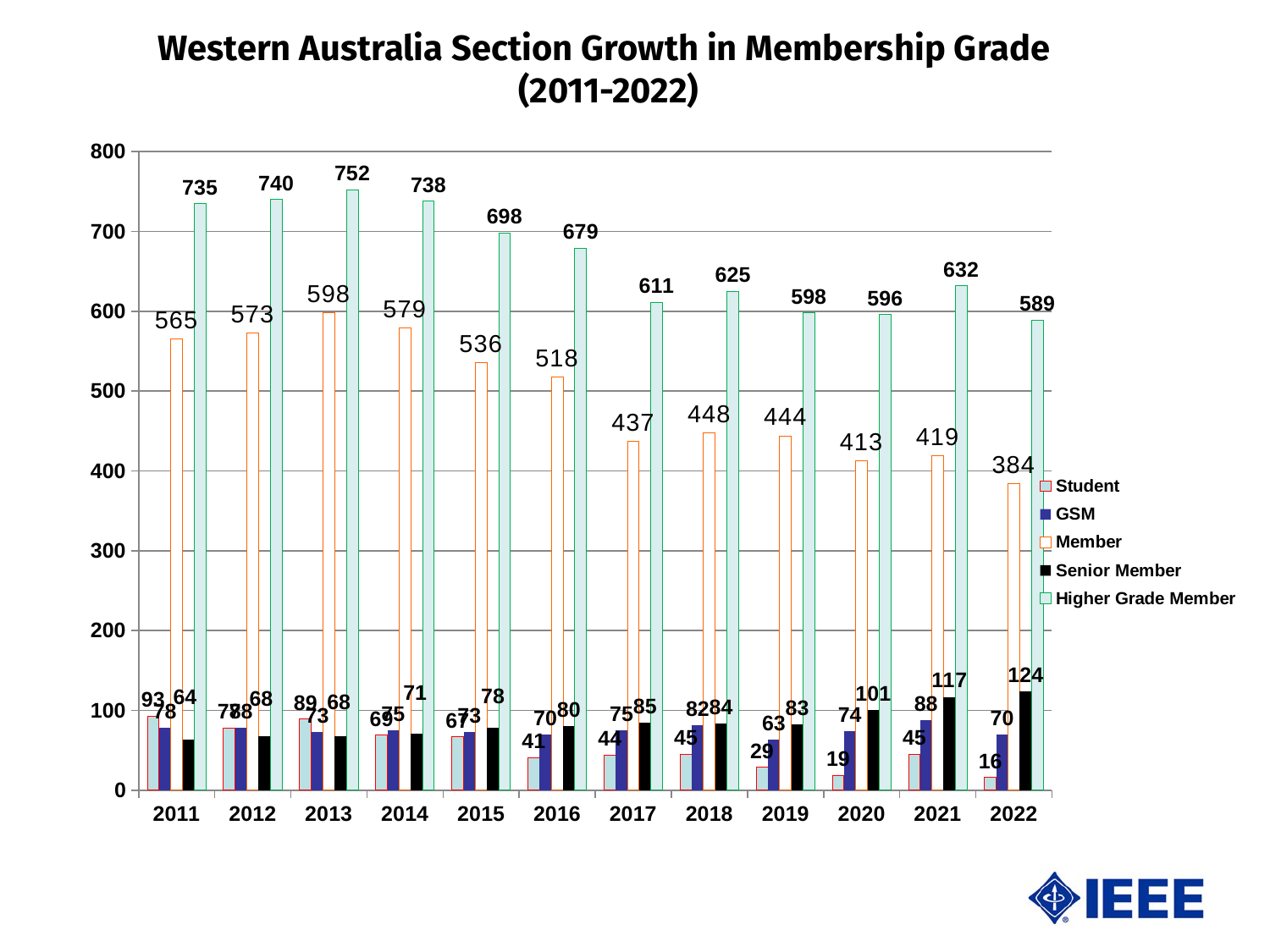

# Western Australia Section Growth in Membership Grade (2011-2022)

### Chart

| Category | Student | GSM | Member | Senior Member | Higher Grade Member |
|---|---|---|---|---|---|
| 2011 | 93.0 | 78.0 | 565.0 | 64.0 | 735.0 |
| 2012 | 78.0 | 78.0 | 573.0 | 68.0 | 740.0 |
| 2013 | 89.0 | 73.0 | 598.0 | 68.0 | 752.0 |
| 2014 | 69.0 | 75.0 | 579.0 | 71.0 | 738.0 |
| 2015 | 67.0 | 73.0 | 536.0 | 78.0 | 698.0 |
| 2016 | 41.0 | 70.0 | 518.0 | 80.0 | 679.0 |
| 2017 | 44.0 | 75.0 | 437.0 | 85.0 | 611.0 |
| 2018 | 45.0 | 82.0 | 448.0 | 84.0 | 625.0 |
| 2019 | 29.0 | 63.0 | 444.0 | 83.0 | 598.0 |
| 2020 | 19.0 | 74.0 | 413.0 | 101.0 | 596.0 |
| 2021 | 45.0 | 88.0 | 419.0 | 117.0 | 632.0 |
| 2022 | 16.0 | 70.0 | 384.0 | 124.0 | 589.0 |